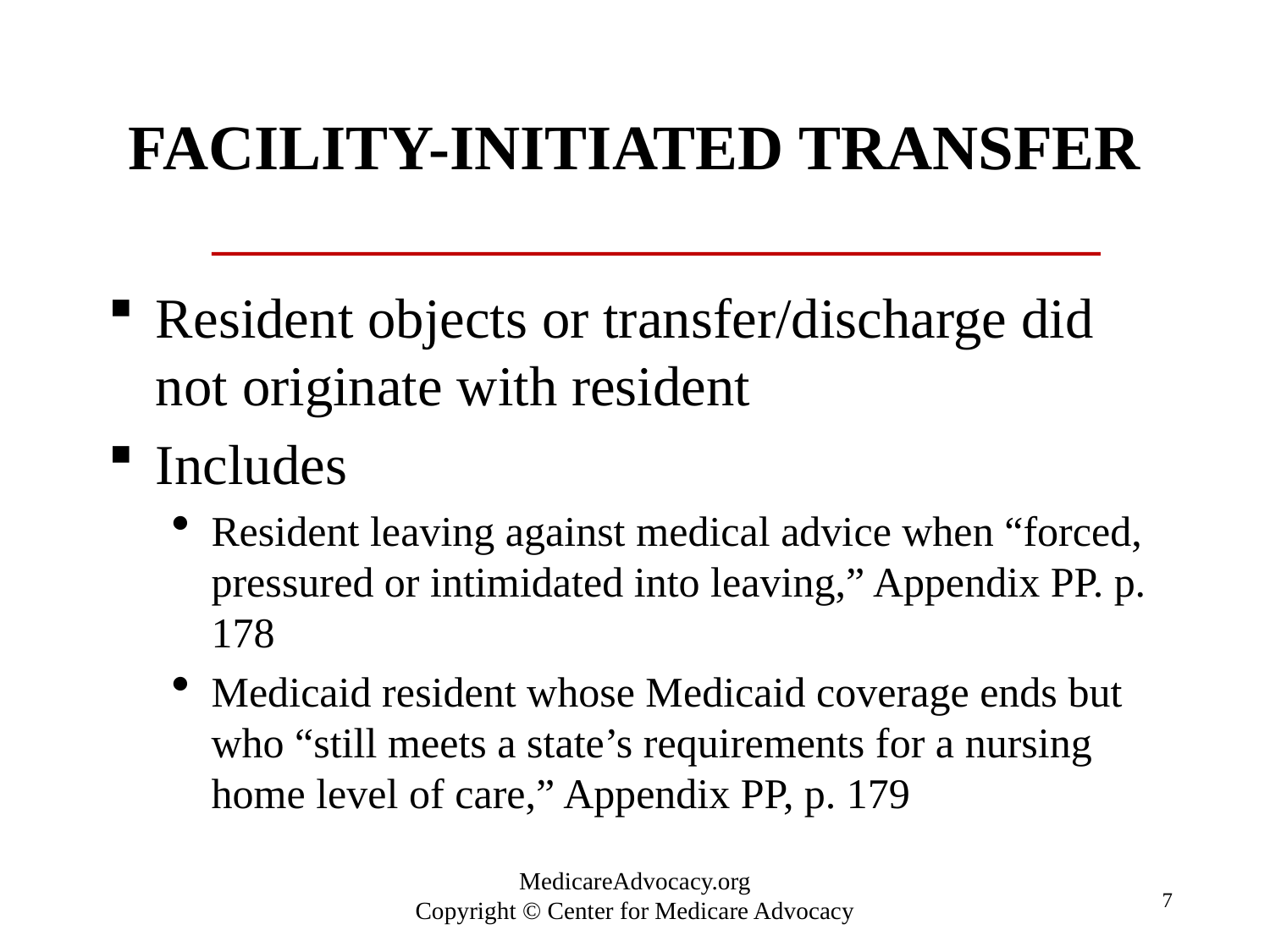

# Facility-initiated transfer
Resident objects or transfer/discharge did not originate with resident
Includes
Resident leaving against medical advice when “forced, pressured or intimidated into leaving,” Appendix PP. p. 178
Medicaid resident whose Medicaid coverage ends but who “still meets a state’s requirements for a nursing home level of care,” Appendix PP, p. 179
7